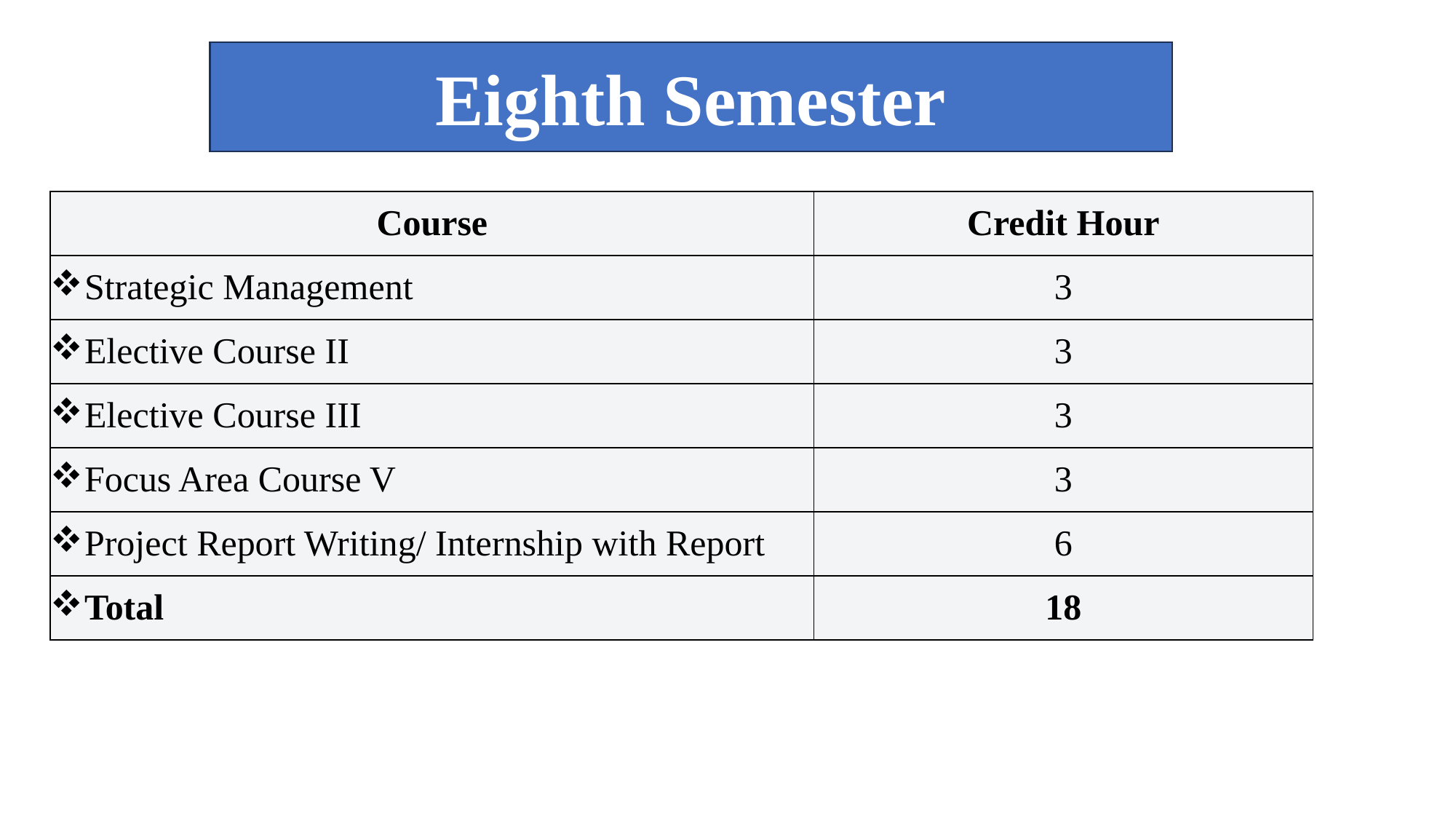

Eighth Semester
| Course | Credit Hour |
| --- | --- |
| Strategic Management | 3 |
| Elective Course II | 3 |
| Elective Course III | 3 |
| Focus Area Course V | 3 |
| Project Report Writing/ Internship with Report | 6 |
| Total | 18 |